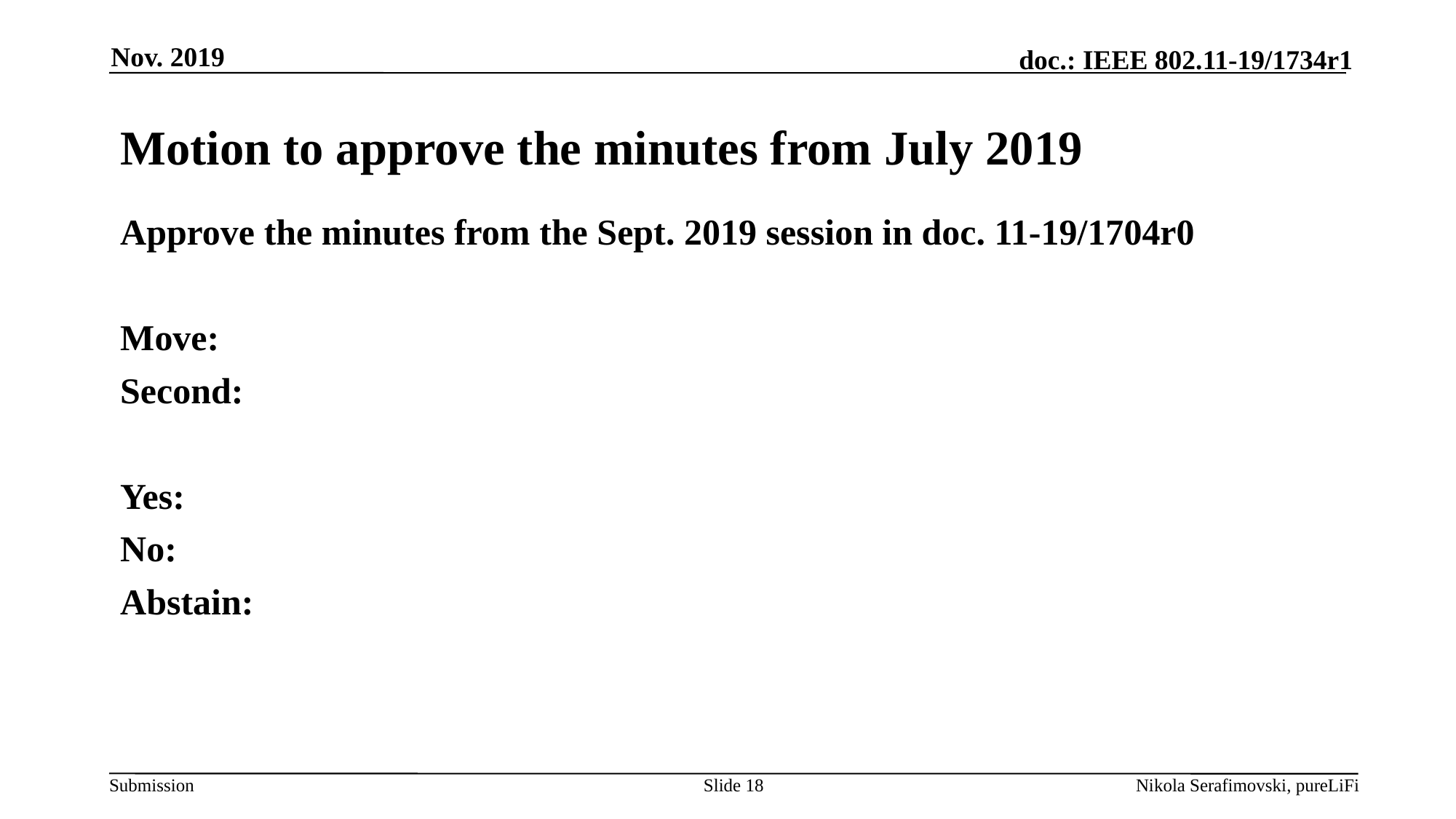

Nov. 2019
# Motion to approve the minutes from July 2019
Approve the minutes from the Sept. 2019 session in doc. 11-19/1704r0

Move:
Second:

Yes:
No:
Abstain:
Slide 18
Nikola Serafimovski, pureLiFi